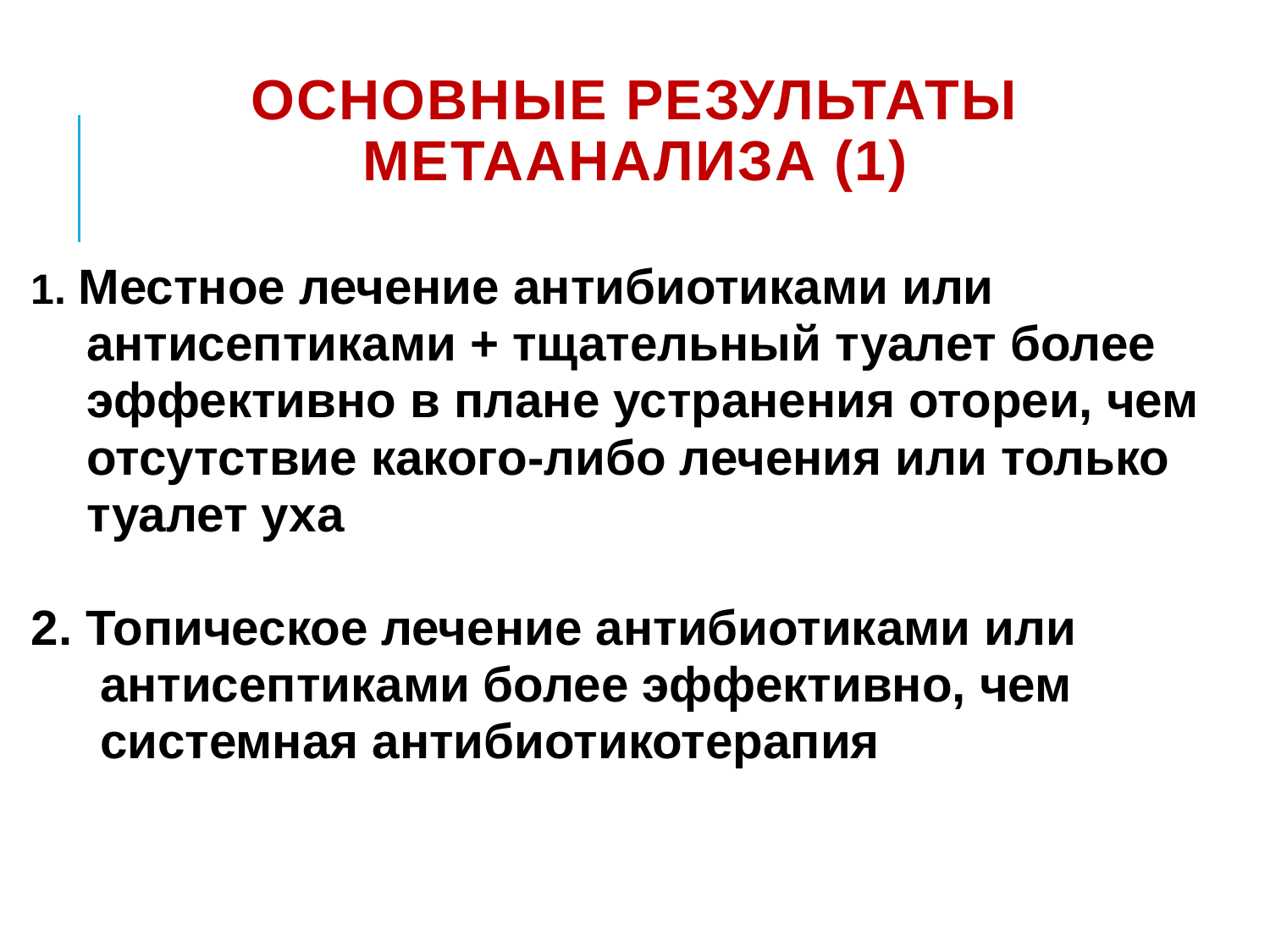

# ОСНОВНЫЕ РЕЗУЛЬТАТЫ МЕТААНАЛИЗА (1)

1. Местное лечение антибиотиками или
    антисептиками + тщательный туалет более
    эффективно в плане устранения отореи, чем
    отсутствие какого-либо лечения или только
    туалет уха

2. Топическое лечение антибиотиками или
     антисептиками более эффективно, чем
     системная антибиотикотерапия